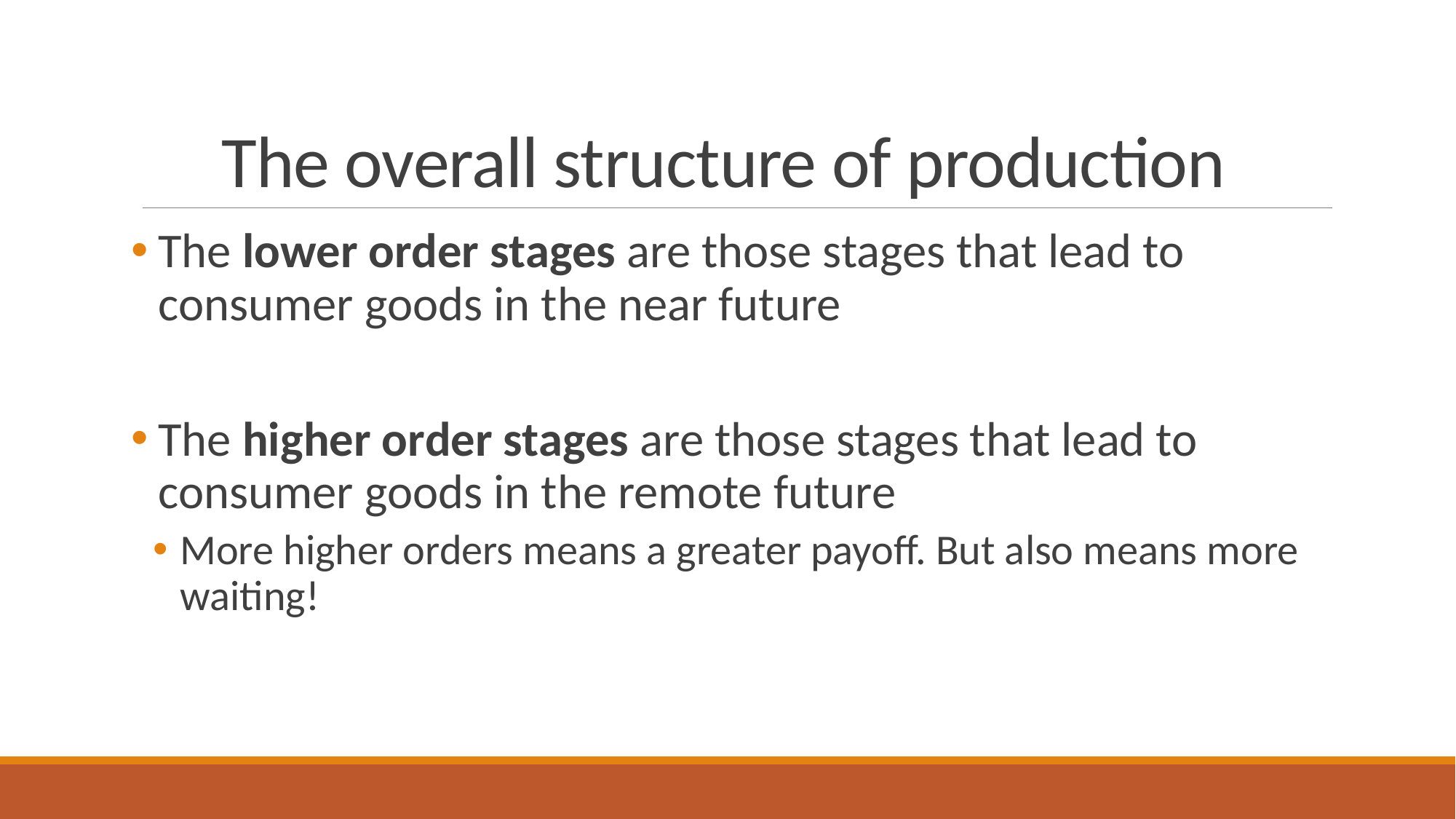

# The overall structure of production
The lower order stages are those stages that lead to consumer goods in the near future

The higher order stages are those stages that lead to consumer goods in the remote future
More higher orders means a greater payoff. But also means more waiting!